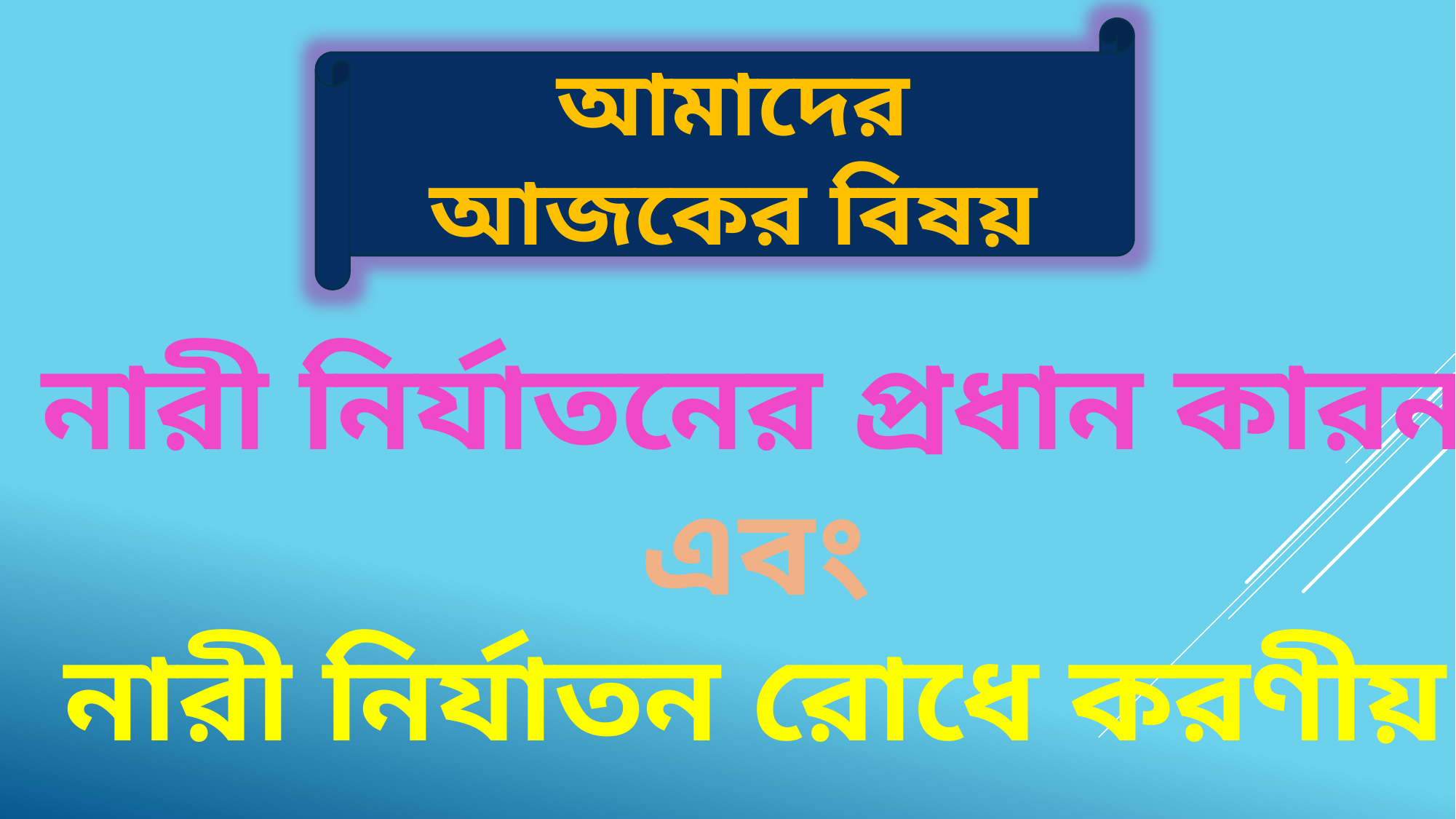

আমাদের আজকের বিষয়
নারী নির্যাতনের প্রধান কারন
এবং
নারী নির্যাতন রোধে করণীয়